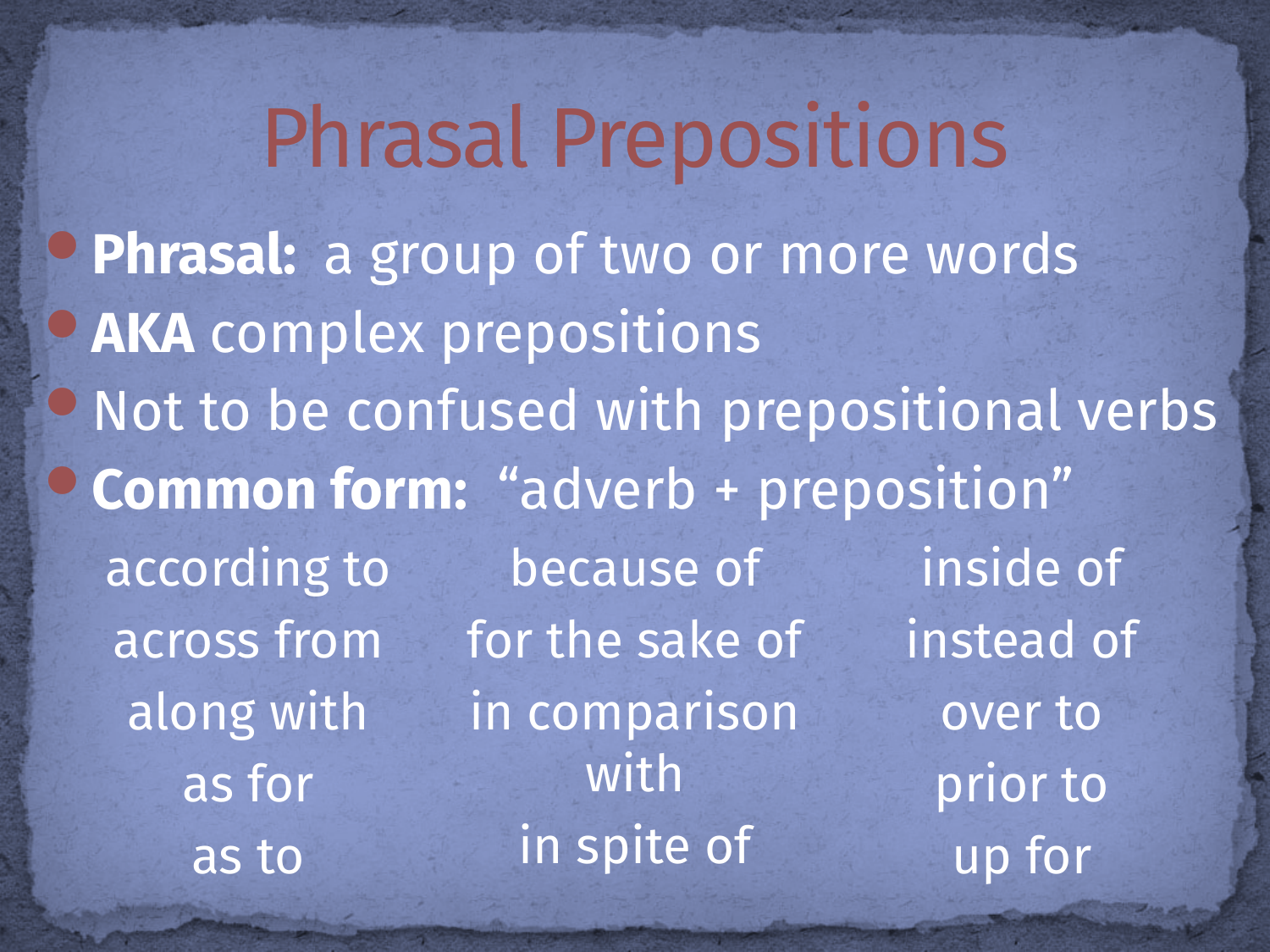

# Phrasal Prepositions
Phrasal:  a group of two or more words
AKA complex prepositions
Not to be confused with prepositional verbs
Common form:  “adverb + preposition”
according to
across from
along with
as for
as to
because of
for the sake of
in comparison with
in spite of
inside of
instead of
over to
prior to
up for